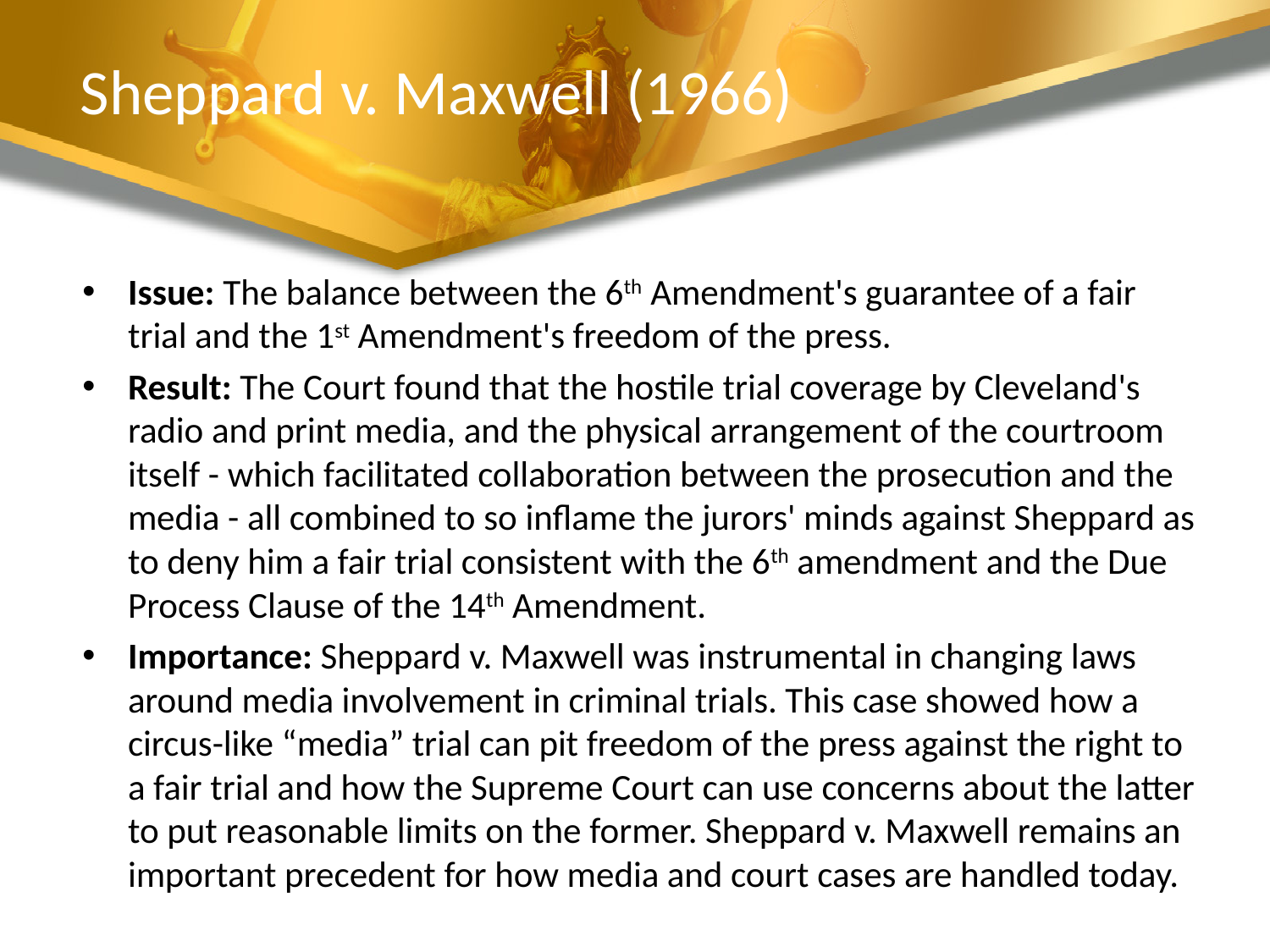

# Sheppard v. Maxwell (1966)
Issue: The balance between the 6th Amendment's guarantee of a fair trial and the 1st Amendment's freedom of the press.
Result: The Court found that the hostile trial coverage by Cleveland's radio and print media, and the physical arrangement of the courtroom itself - which facilitated collaboration between the prosecution and the media - all combined to so inflame the jurors' minds against Sheppard as to deny him a fair trial consistent with the 6th amendment and the Due Process Clause of the 14th Amendment.
Importance: Sheppard v. Maxwell was instrumental in changing laws around media involvement in criminal trials. This case showed how a circus-like “media” trial can pit freedom of the press against the right to a fair trial and how the Supreme Court can use concerns about the latter to put reasonable limits on the former. Sheppard v. Maxwell remains an important precedent for how media and court cases are handled today.